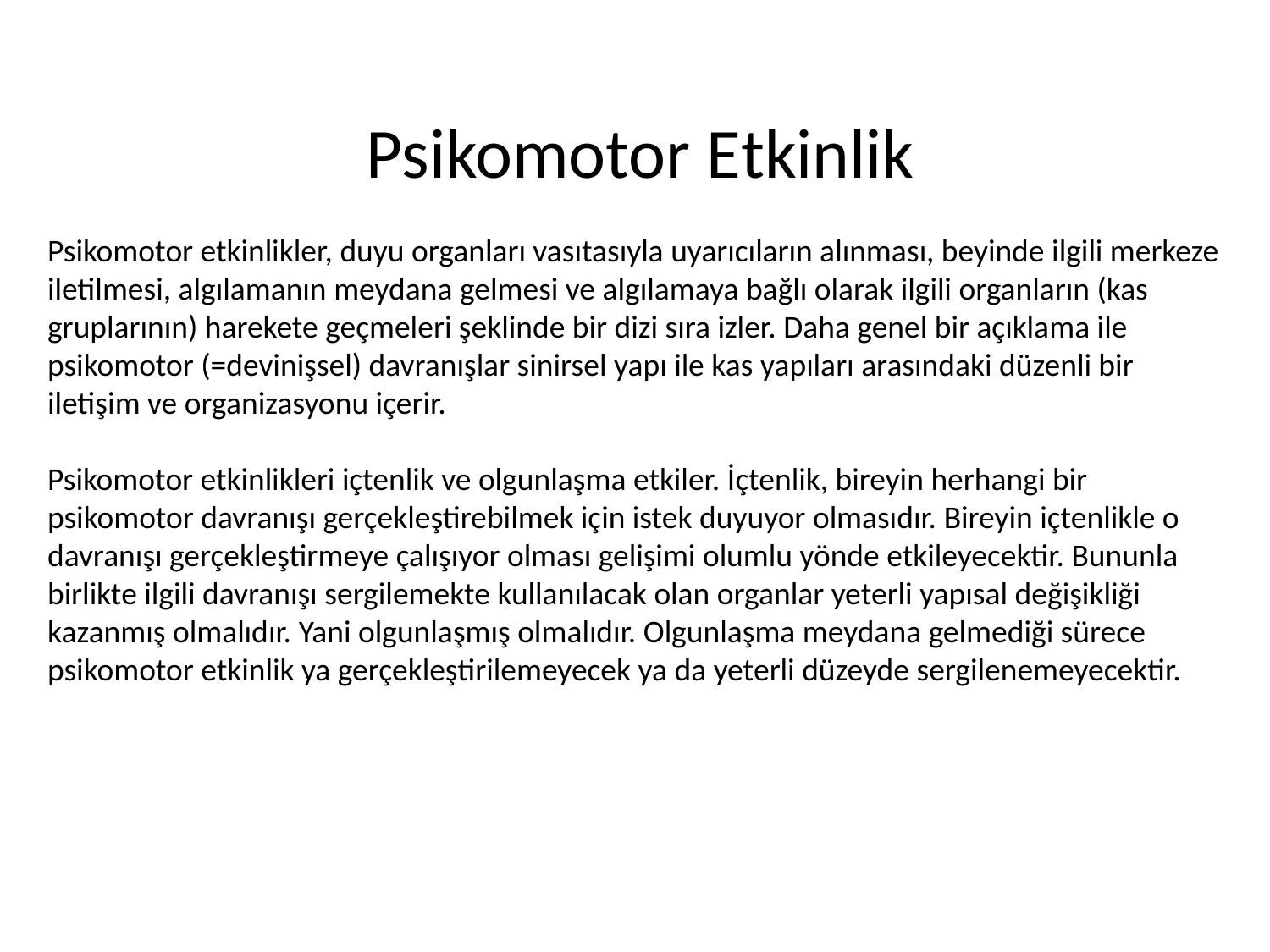

Psikomotor Etkinlik

Psikomotor etkinlikler, duyu organları vasıtasıyla uyarıcıların alınması, beyinde ilgili merkeze iletilmesi, algılamanın meydana gelmesi ve algılamaya bağlı olarak ilgili organların (kas gruplarının) harekete geçmeleri şeklinde bir dizi sıra izler. Daha genel bir açıklama ile psikomotor (=devinişsel) davranışlar sinirsel yapı ile kas yapıları arasındaki düzenli bir iletişim ve organizasyonu içerir.
Psikomotor etkinlikleri içtenlik ve olgunlaşma etkiler. İçtenlik, bireyin herhangi bir psikomotor davranışı gerçekleştirebilmek için istek duyuyor olmasıdır. Bireyin içtenlikle o davranışı gerçekleştirmeye çalışıyor olması gelişimi olumlu yönde etkileyecektir. Bununla birlikte ilgili davranışı sergilemekte kullanılacak olan organlar yeterli yapısal değişikliği kazanmış olmalıdır. Yani olgunlaşmış olmalıdır. Olgunlaşma meydana gelmediği sürece psikomotor etkinlik ya gerçekleştirilemeyecek ya da yeterli düzeyde sergilenemeyecektir.